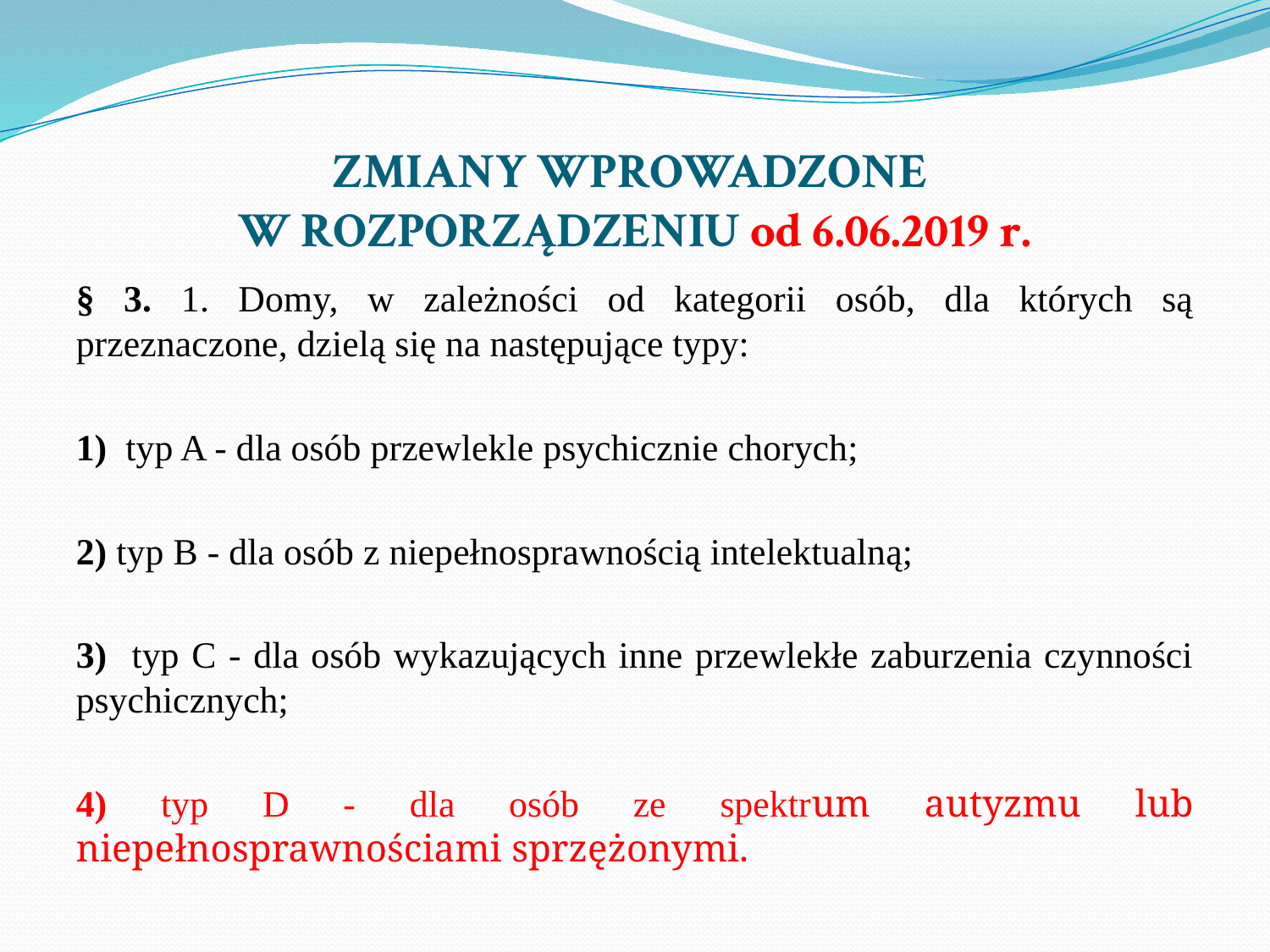

# ZMIANY WPROWADZONE W ROZPORZĄDZENIU od 6.06.2019 r.
§ 3. 1. Domy, w zależności od kategorii osób, dla których są przeznaczone, dzielą się na następujące typy:

1)  typ A - dla osób przewlekle psychicznie chorych;

2) typ B - dla osób z niepełnosprawnością intelektualną;

3)  typ C - dla osób wykazujących inne przewlekłe zaburzenia czynności psychicznych;

4) typ D - dla osób ze spektrum autyzmu lub niepełnosprawnościami sprzężonymi.